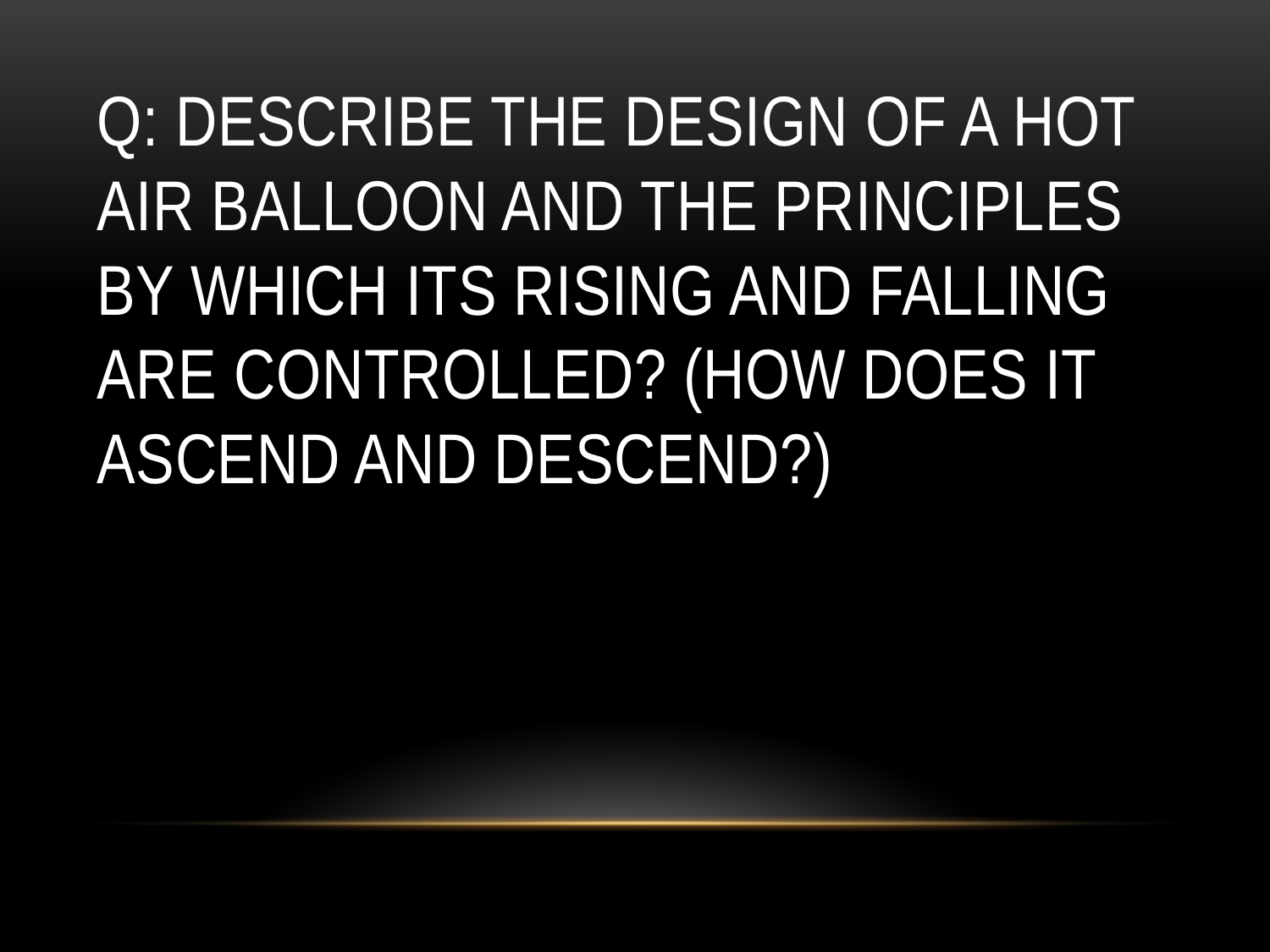

Q: DESCRIBE THE DESIGN OF A HOT AIR BALLOON AND THE PRINCIPLES BY WHICH ITS RISING AND FALLING ARE CONTROLLED? (HOW DOES IT ASCEND AND DESCEND?)